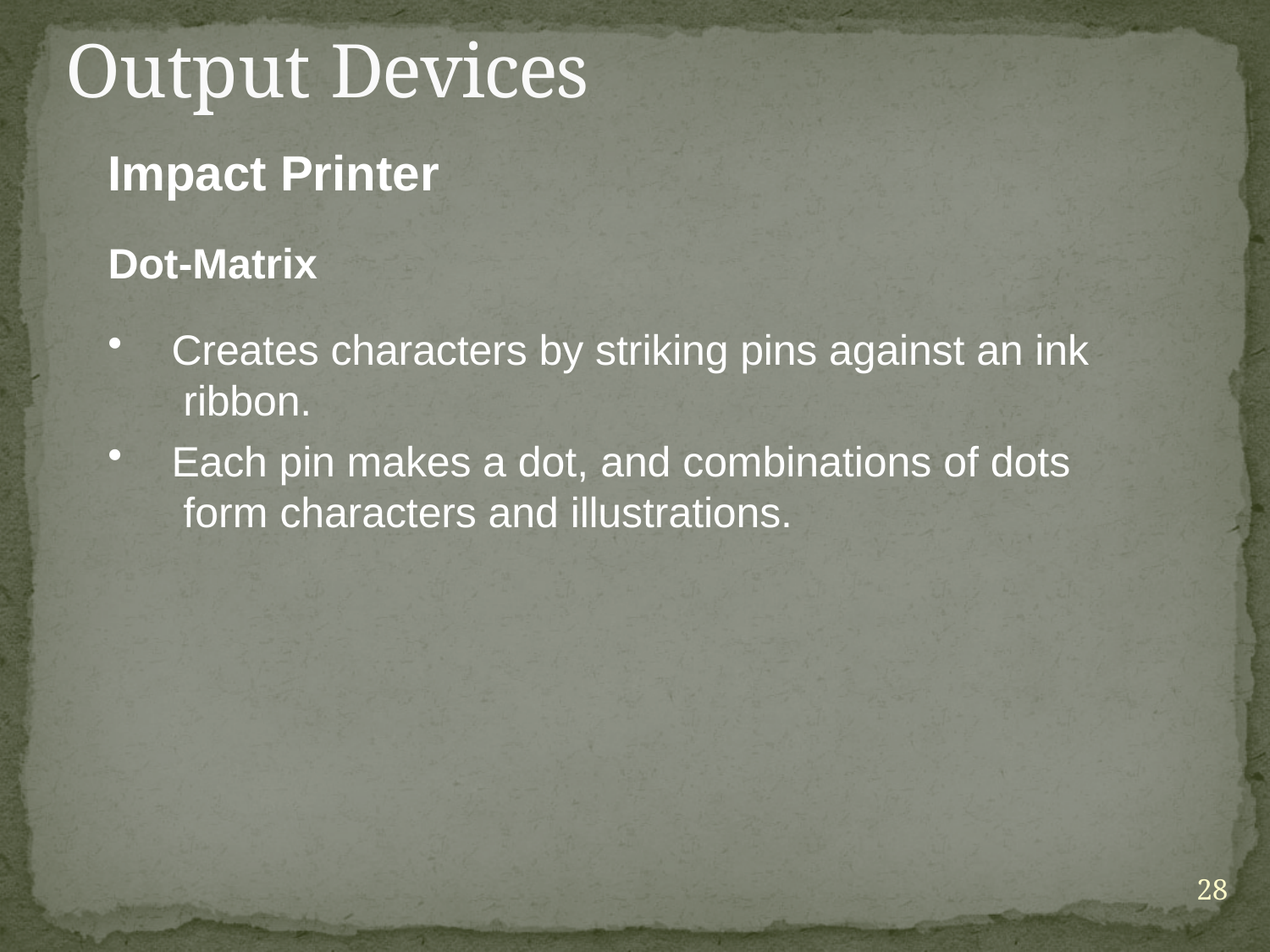

# Output Devices
Impact Printer
Dot-Matrix
Creates characters by striking pins against an ink  ribbon.
Each pin makes a dot, and combinations of dots  form characters and illustrations.
28